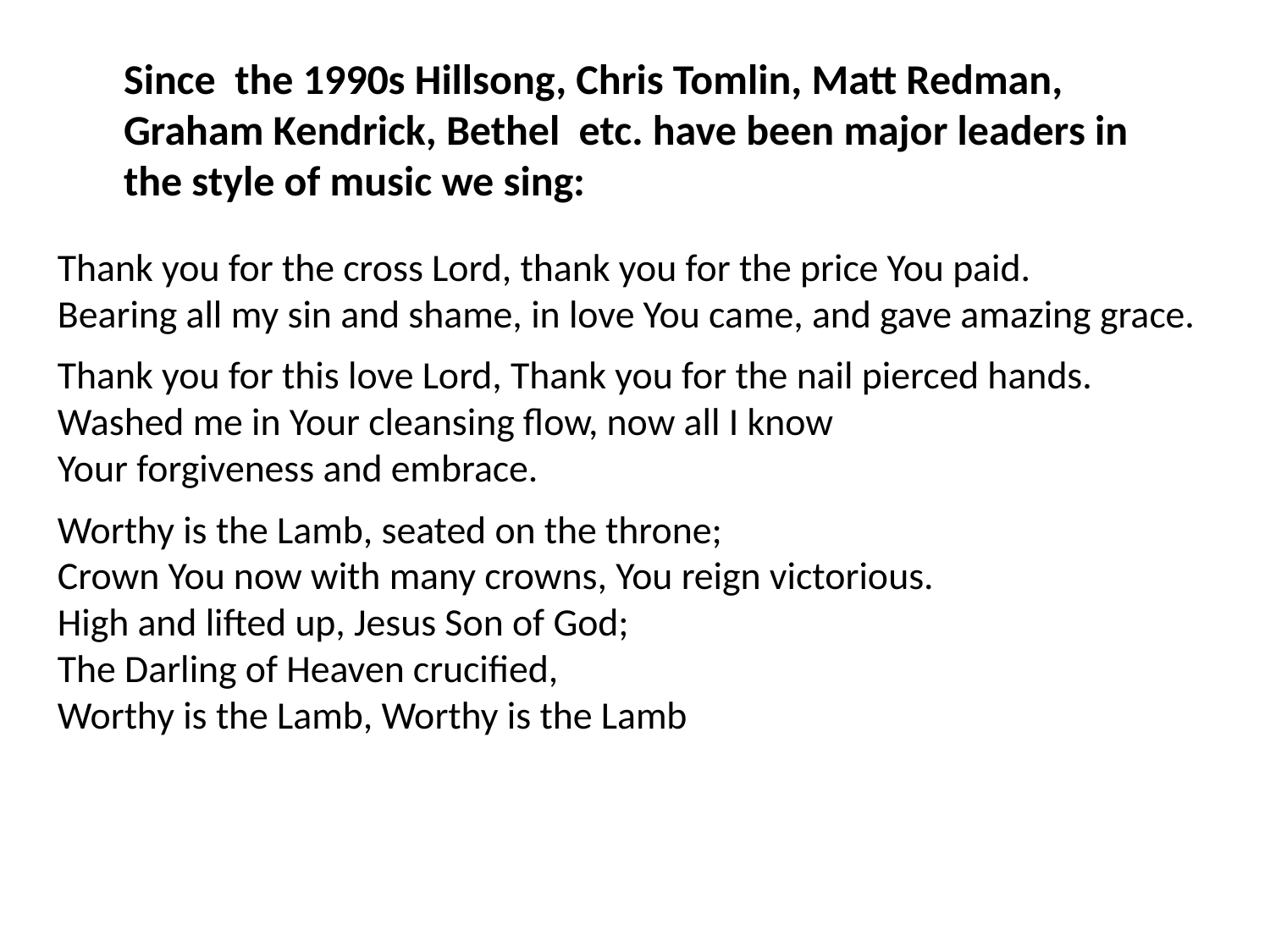

Since  the 1990s Hillsong, Chris Tomlin, Matt Redman, Graham Kendrick, Bethel  etc. have been major leaders in the style of music we sing:
Thank you for the cross Lord, thank you for the price You paid.
Bearing all my sin and shame, in love You came, and gave amazing grace.

Thank you for this love Lord, Thank you for the nail pierced hands.
Washed me in Your cleansing flow, now all I know
Your forgiveness and embrace.

Worthy is the Lamb, seated on the throne;
Crown You now with many crowns, You reign victorious.
High and lifted up, Jesus Son of God;
The Darling of Heaven crucified,
Worthy is the Lamb, Worthy is the Lamb